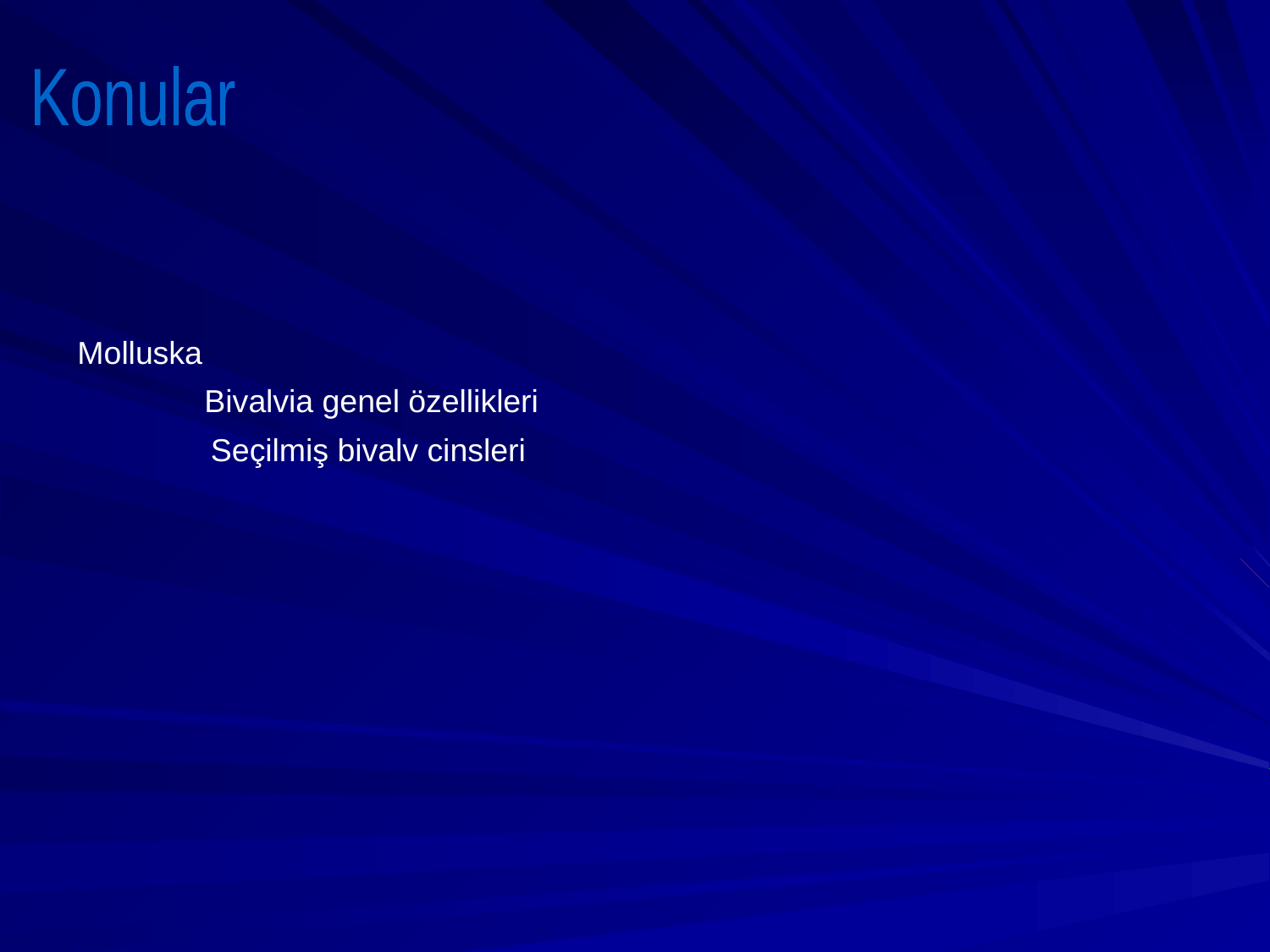

Konular

Molluska
	Bivalvia genel özellikleri
               Seçilmiş bivalv cinsleri